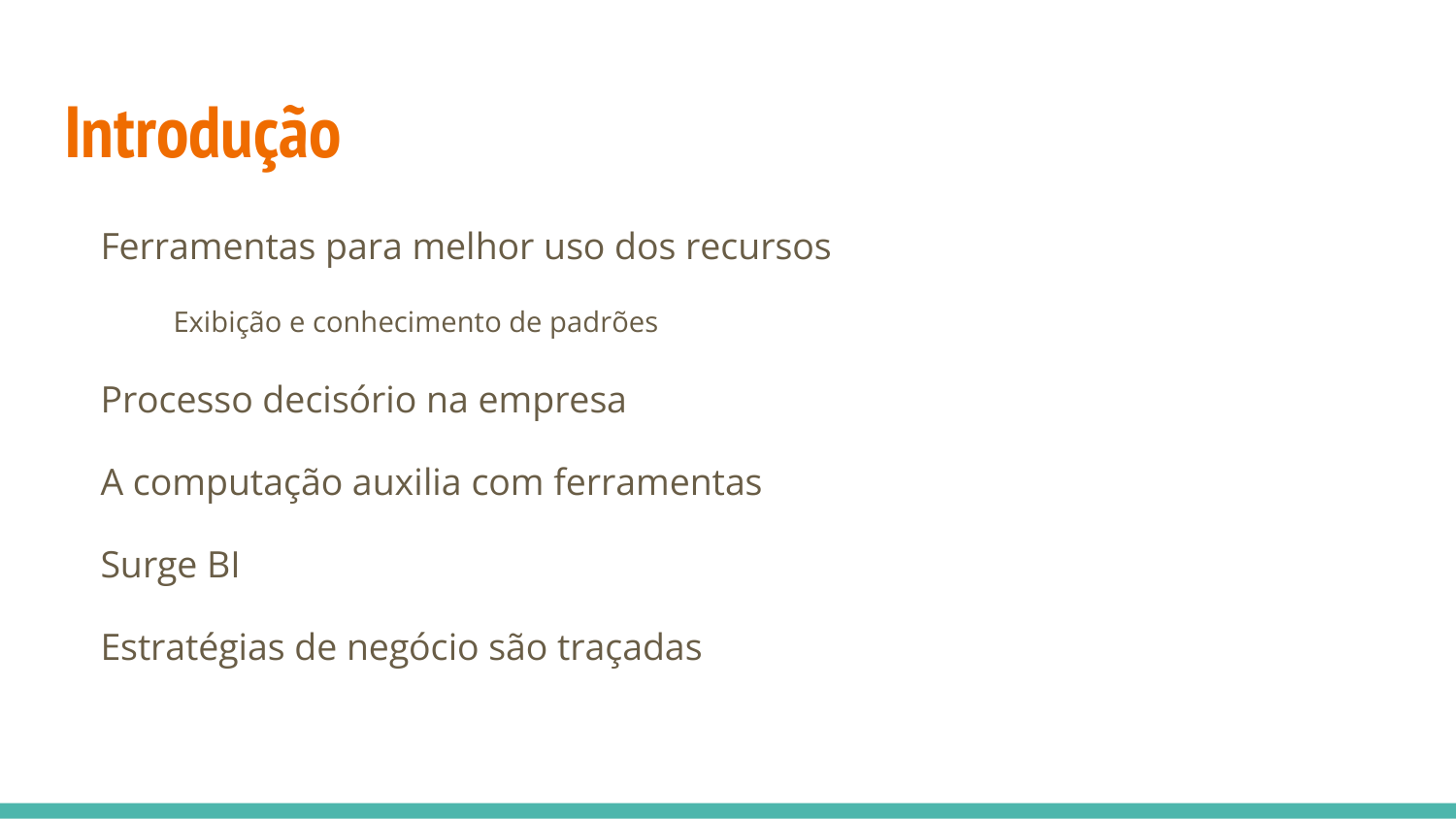

# Introdução
Ferramentas para melhor uso dos recursos
Exibição e conhecimento de padrões
Processo decisório na empresa
A computação auxilia com ferramentas
Surge BI
Estratégias de negócio são traçadas